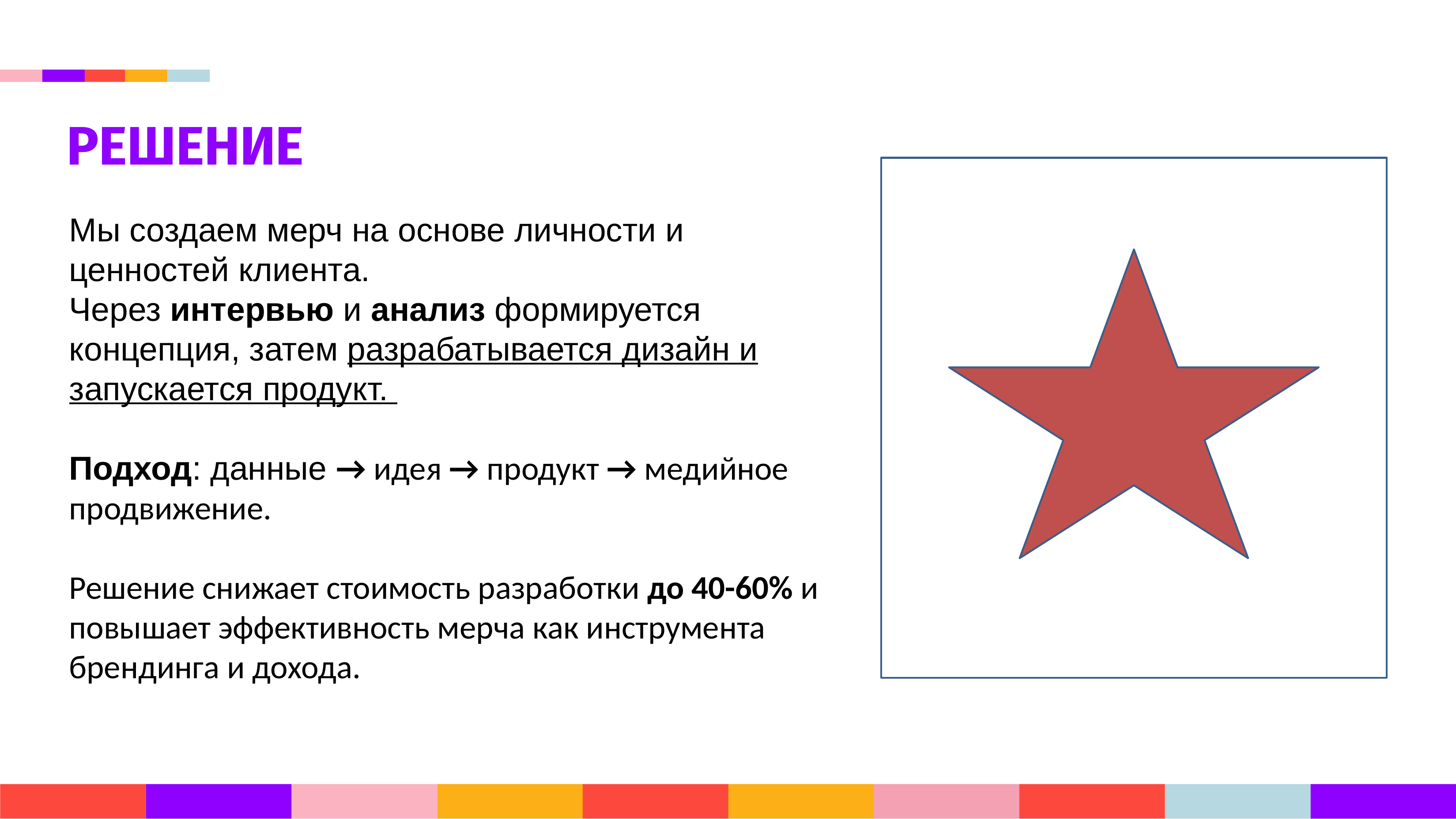

РЕШЕНИЕ

Мы создаем мерч на основе личности и ценностей клиента.
Через интервью и анализ формируется концепция, затем разрабатывается дизайн и запускается продукт.

Подход: данные → идея → продукт → медийное продвижение.

Решение снижает стоимость разработки до 40-60% и повышает эффективность мерча как инструмента брендинга и дохода.